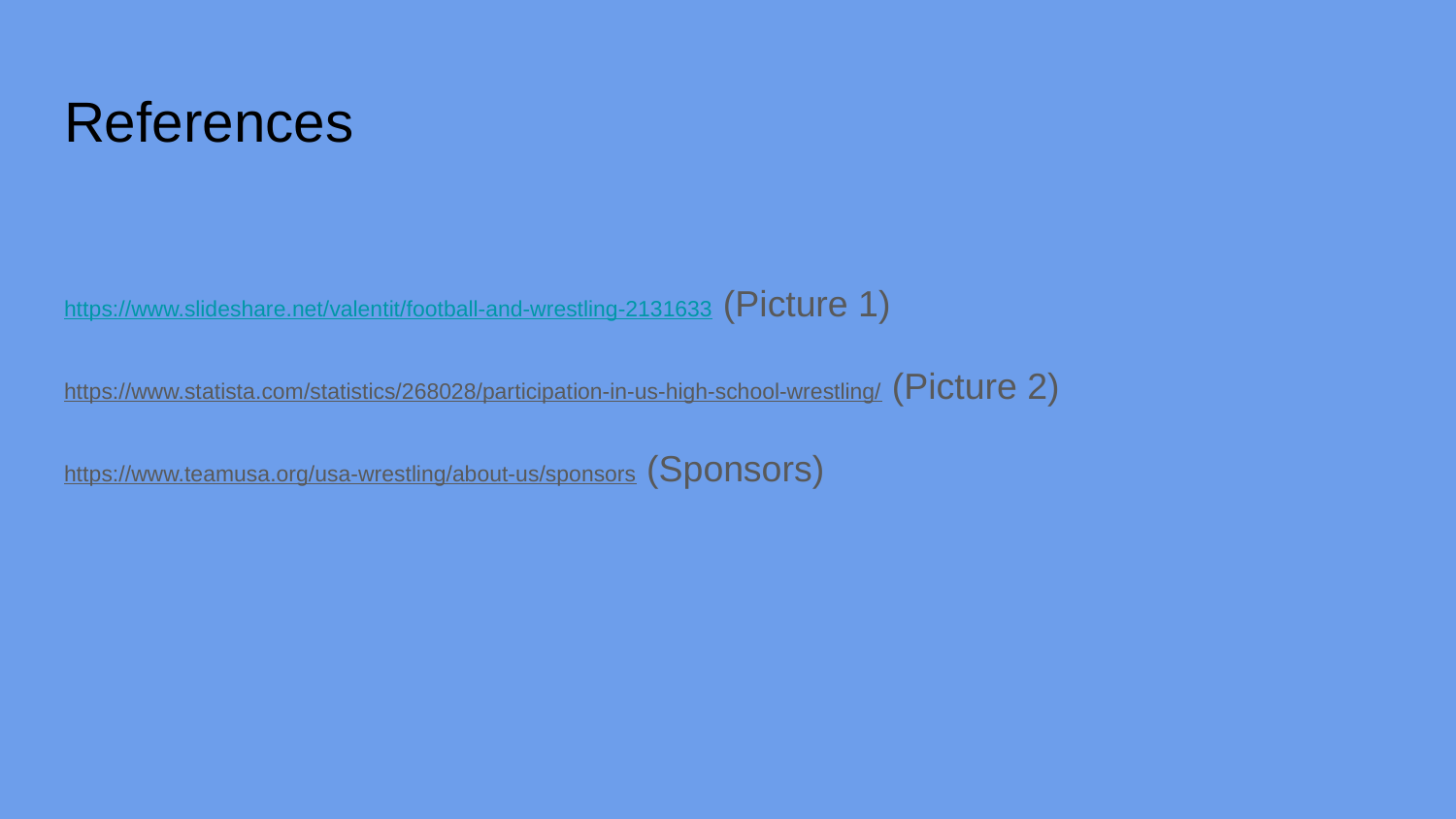

# References

https://www.slideshare.net/valentit/football-and-wrestling-2131633 (Picture 1)
https://www.statista.com/statistics/268028/participation-in-us-high-school-wrestling/ (Picture 2)
https://www.teamusa.org/usa-wrestling/about-us/sponsors (Sponsors)